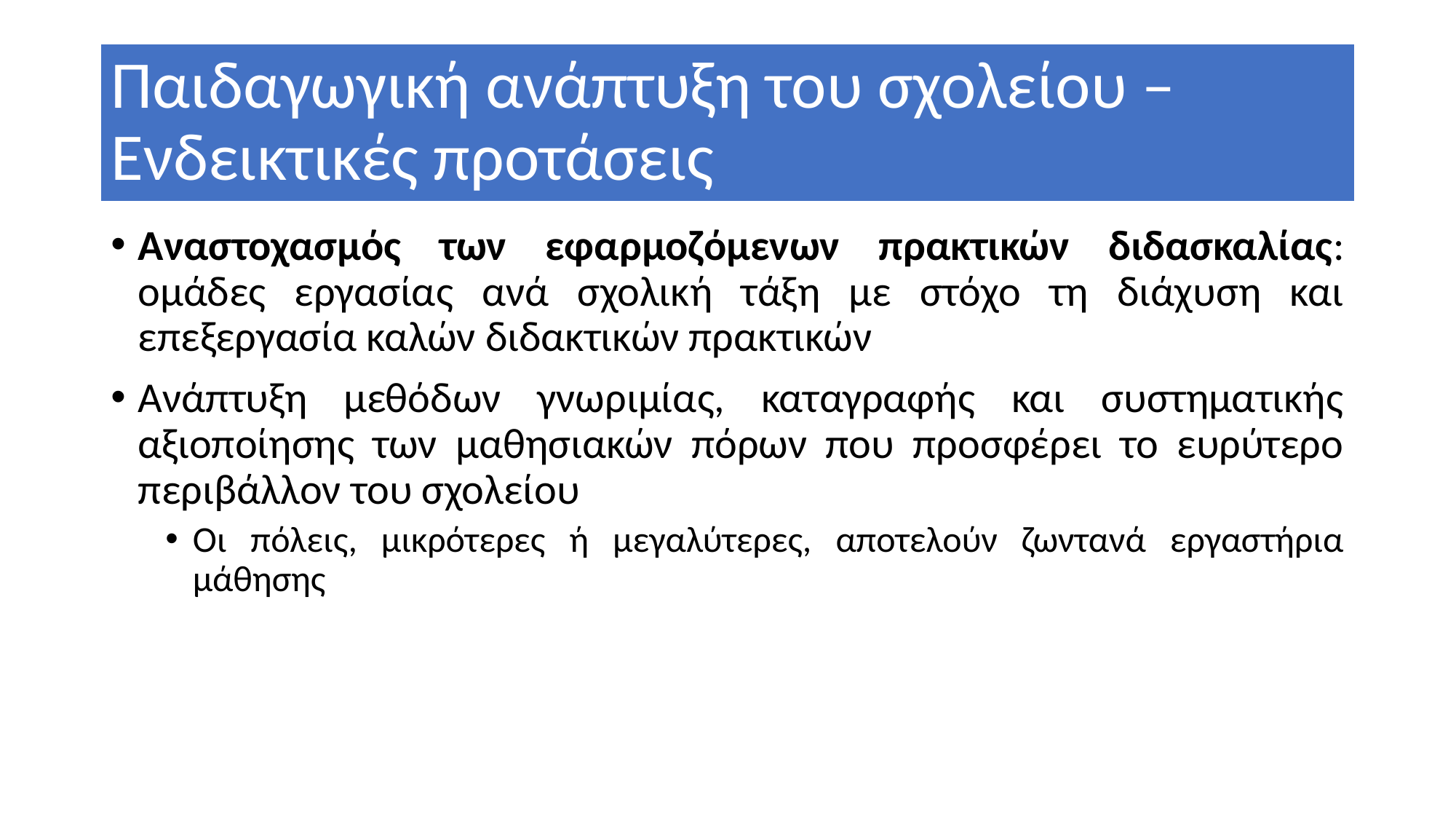

# Παιδαγωγική ανάπτυξη του σχολείου – Ενδεικτικές προτάσεις
Αναστοχασμός των εφαρμοζόμενων πρακτικών διδασκαλίας: ομάδες εργασίας ανά σχολική τάξη με στόχο τη διάχυση και επεξεργασία καλών διδακτικών πρακτικών
Ανάπτυξη μεθόδων γνωριμίας, καταγραφής και συστηματικής αξιοποίησης των μαθησιακών πόρων που προσφέρει το ευρύτερο περιβάλλον του σχολείου
Οι πόλεις, μικρότερες ή μεγαλύτερες, αποτελούν ζωντανά εργαστήρια μάθησης